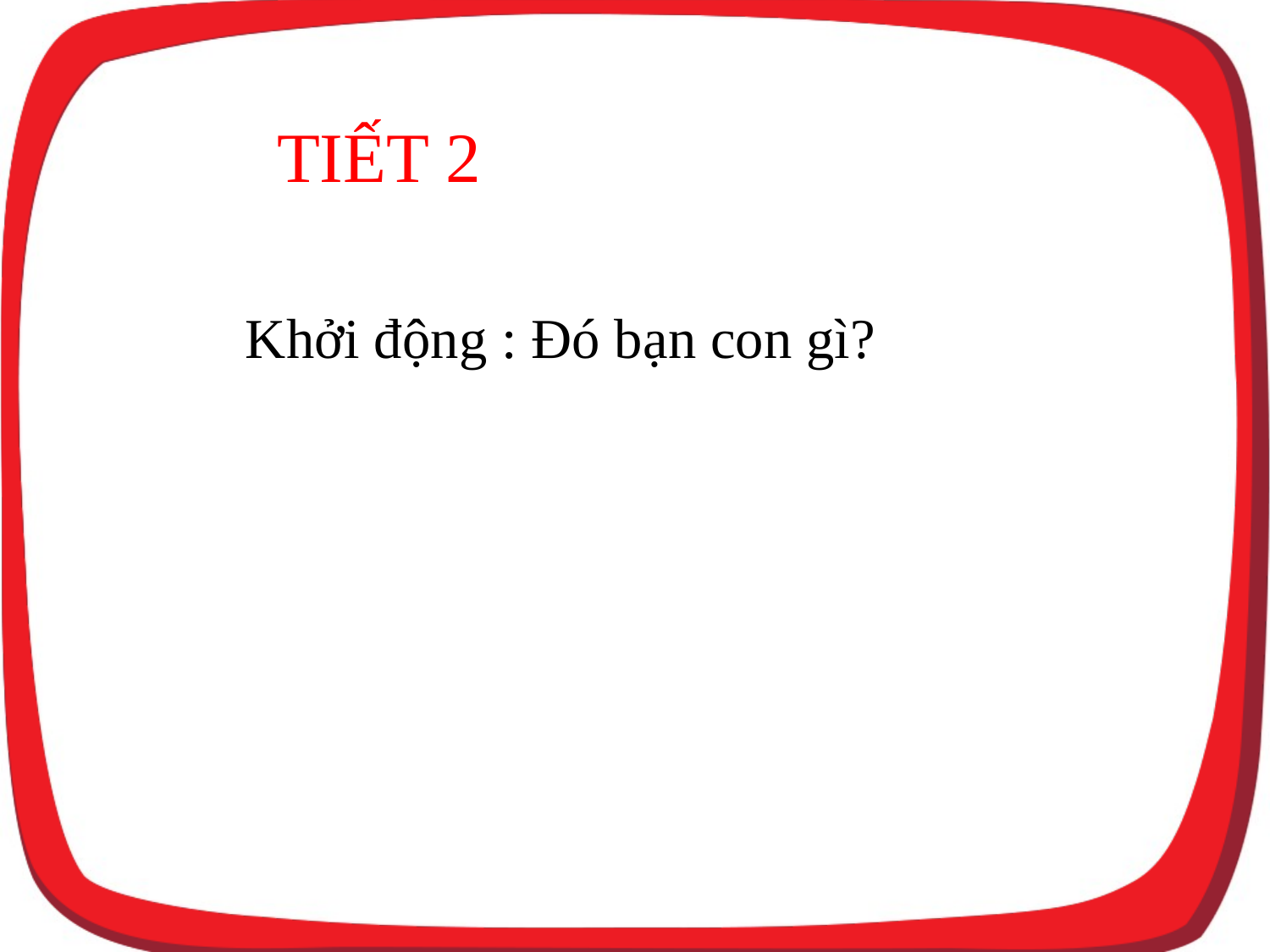

TIẾT 2
Khởi động : Đó bạn con gì?